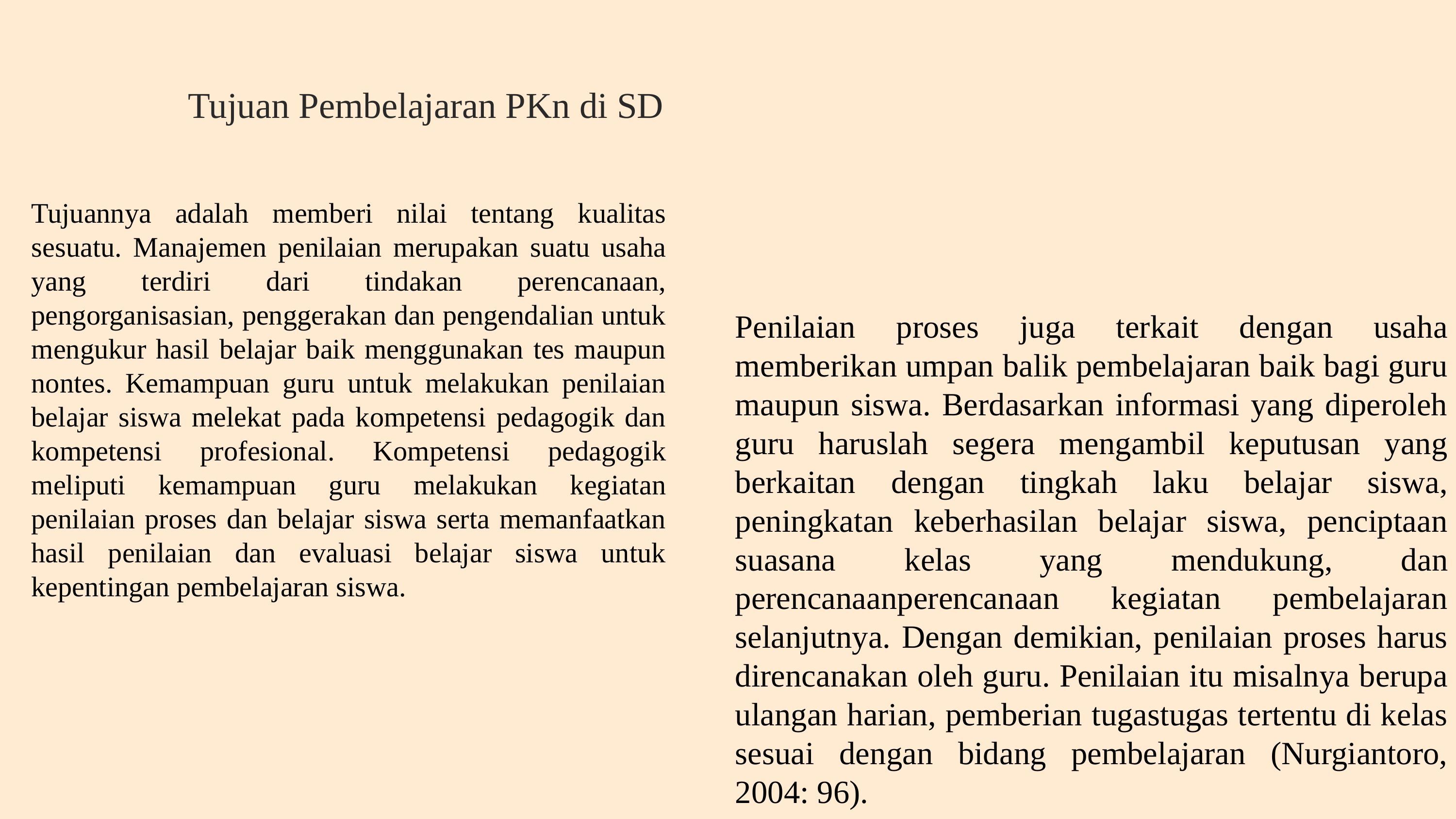

Tujuan Pembelajaran PKn di SD
Tujuannya adalah memberi nilai tentang kualitas sesuatu. Manajemen penilaian merupakan suatu usaha yang terdiri dari tindakan perencanaan, pengorganisasian, penggerakan dan pengendalian untuk mengukur hasil belajar baik menggunakan tes maupun nontes. Kemampuan guru untuk melakukan penilaian belajar siswa melekat pada kompetensi pedagogik dan kompetensi profesional. Kompetensi pedagogik meliputi kemampuan guru melakukan kegiatan penilaian proses dan belajar siswa serta memanfaatkan hasil penilaian dan evaluasi belajar siswa untuk kepentingan pembelajaran siswa.
Penilaian proses juga terkait dengan usaha memberikan umpan balik pembelajaran baik bagi guru maupun siswa. Berdasarkan informasi yang diperoleh guru haruslah segera mengambil keputusan yang berkaitan dengan tingkah laku belajar siswa, peningkatan keberhasilan belajar siswa, penciptaan suasana kelas yang mendukung, dan perencanaanperencanaan kegiatan pembelajaran selanjutnya. Dengan demikian, penilaian proses harus direncanakan oleh guru. Penilaian itu misalnya berupa ulangan harian, pemberian tugastugas tertentu di kelas sesuai dengan bidang pembelajaran (Nurgiantoro, 2004: 96).